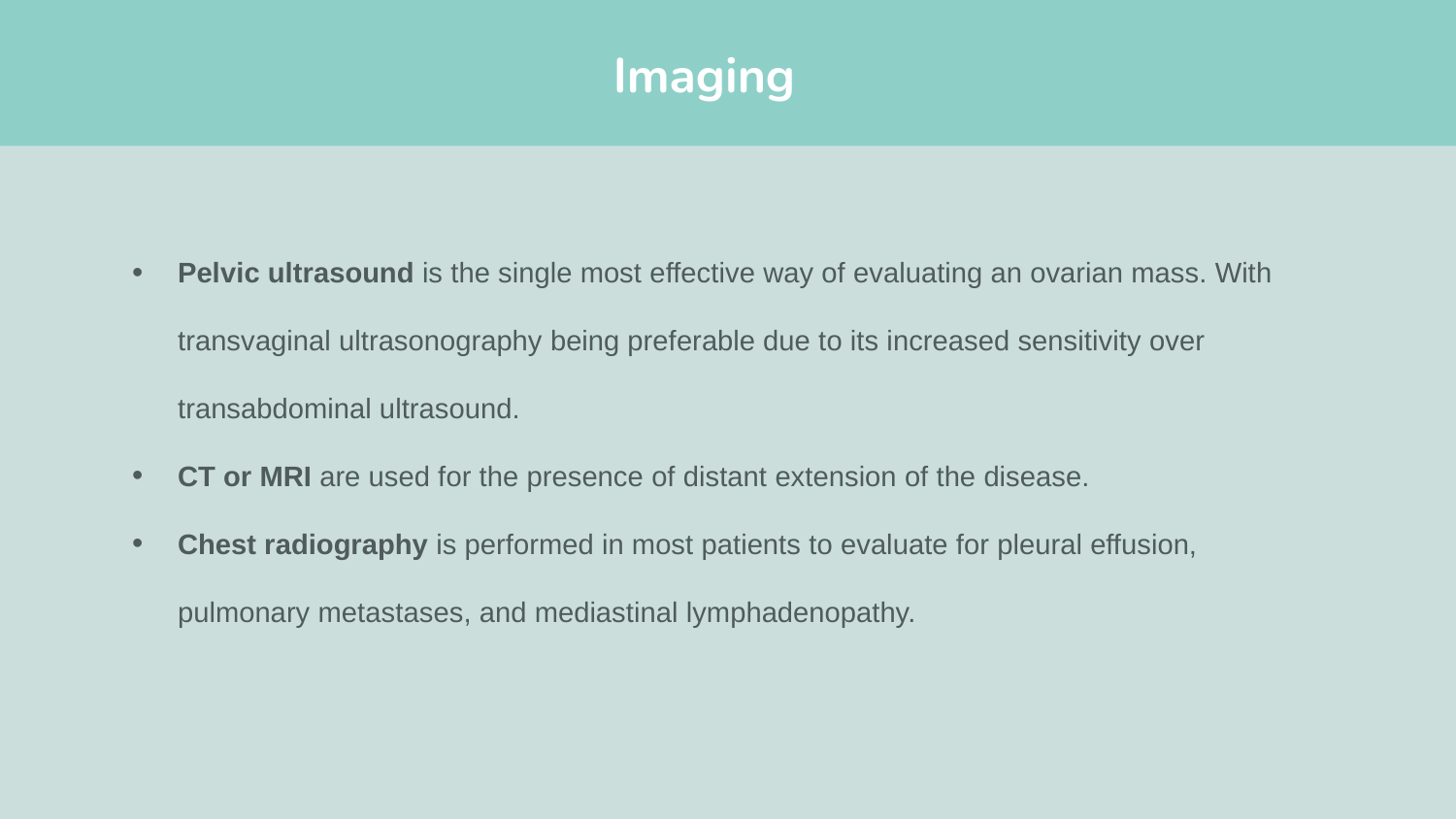

# Imaging
Pelvic ultrasound is the single most effective way of evaluating an ovarian mass. With transvaginal ultrasonography being preferable due to its increased sensitivity over transabdominal ultrasound.
CT or MRI are used for the presence of distant extension of the disease.
Chest radiography is performed in most patients to evaluate for pleural effusion, pulmonary metastases, and mediastinal lymphadenopathy.